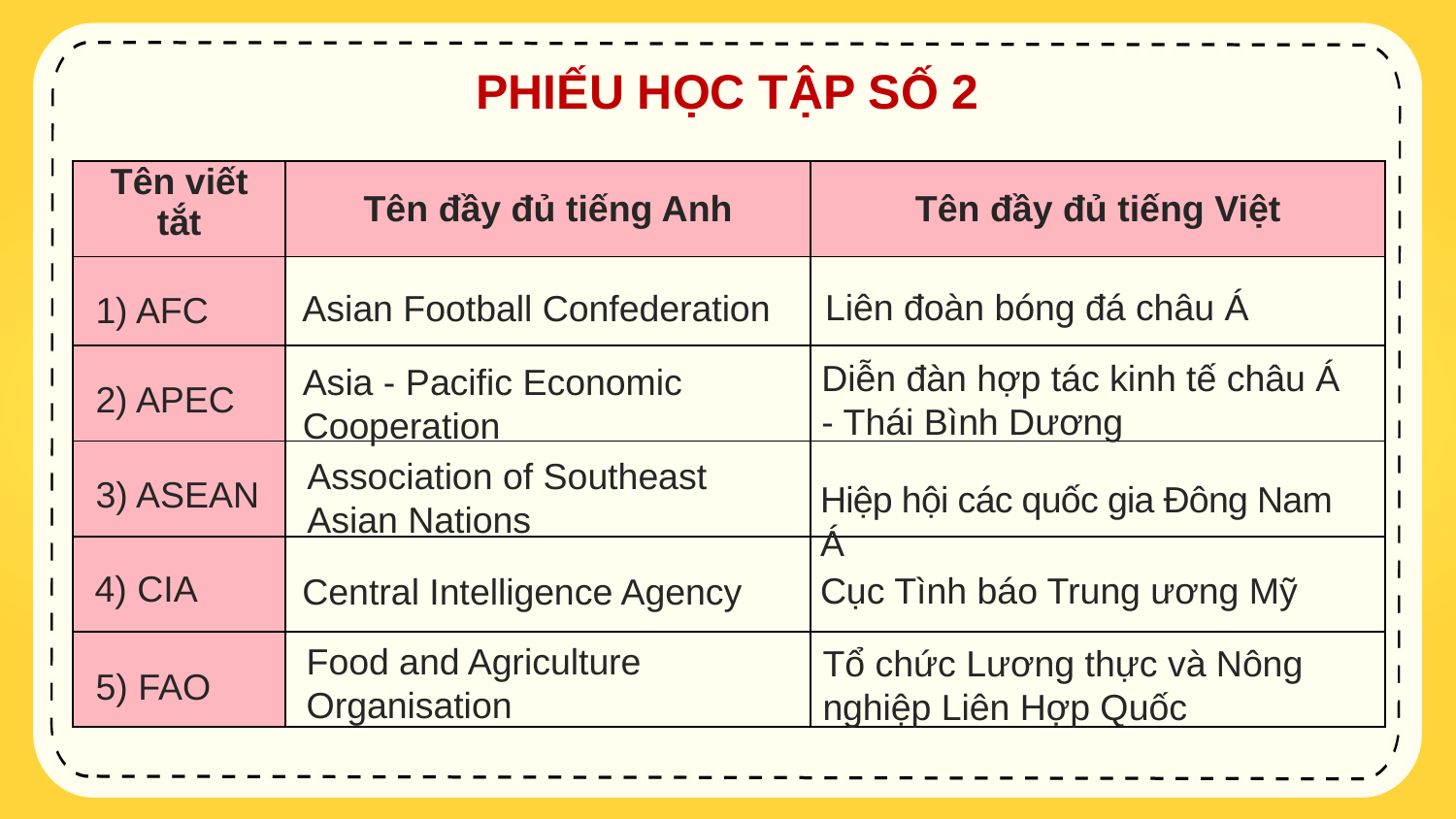

PHIẾU HỌC TẬP SỐ 2
| Tên viết tắt | Tên đầy đủ tiếng Anh | Tên đầy đủ tiếng Việt |
| --- | --- | --- |
|  |  |  |
|  |  |  |
|  |  |  |
|  |  |  |
|  |  |  |
Liên đoàn bóng đá châu Á
Asian Football Confederation
1) AFC
Diễn đàn hợp tác kinh tế châu Á - Thái Bình Dương
Asia - Pacific Economic Cooperation
2) APEC
Association of Southeast Asian Nations
3) ASEAN
Hiệp hội các quốc gia Đông Nam Á
4) CIA
Cục Tình báo Trung ương Mỹ
Central Intelligence Agency
Food and Agriculture Organisation
Tổ chức Lương thực và Nông nghiệp Liên Hợp Quốc
5) FAO